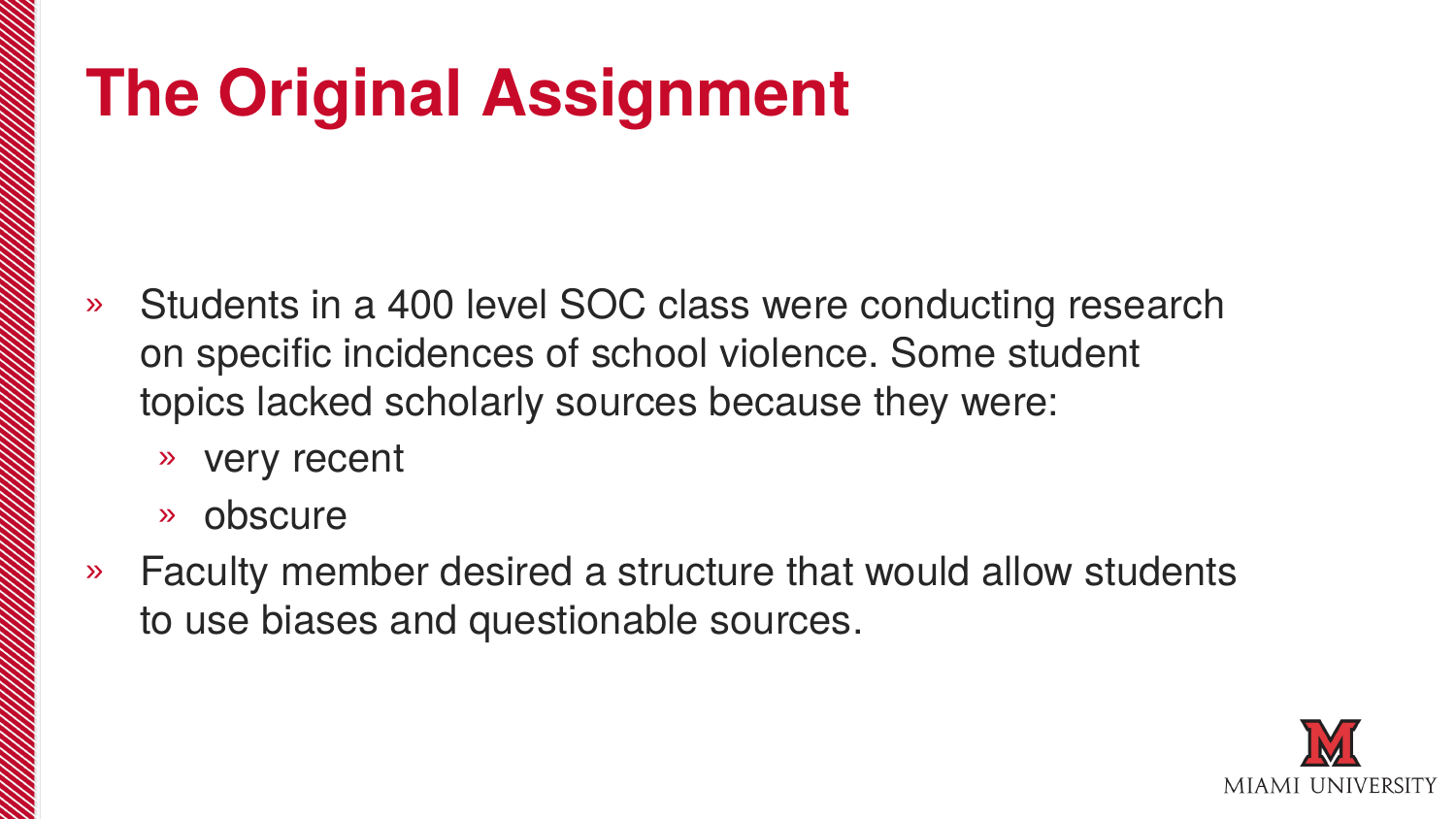

The Original Assignment

Students in a 400 level SOC class were conducting research on specific incidences of school violence. Some student topics lacked scholarly sources because they were:
very recent
obscure
Faculty member desired a structure that would allow students to use biases and questionable sources.